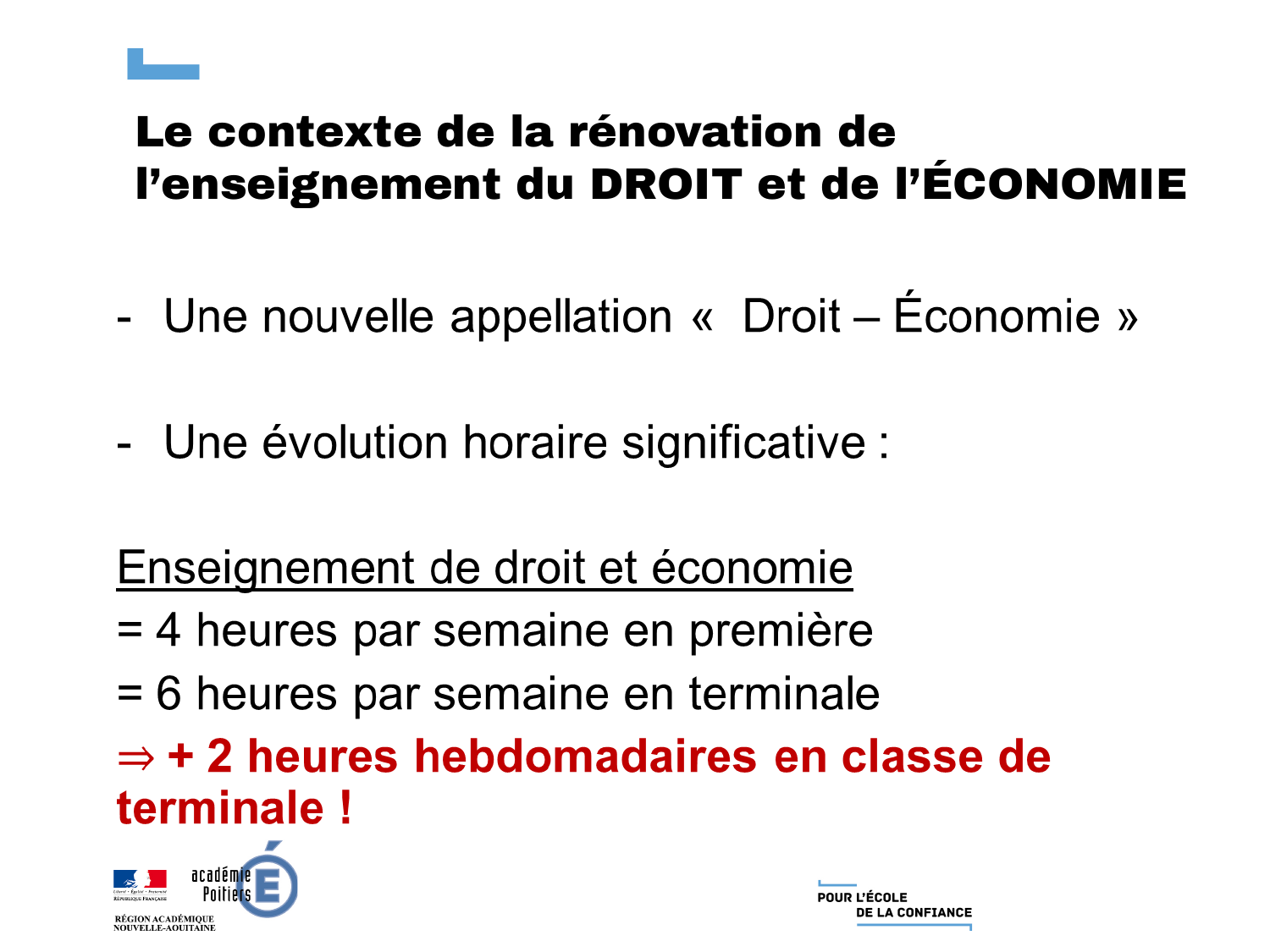

# Le contexte de la rénovation de l’enseignement du DROIT et de l’ÉCONOMIE